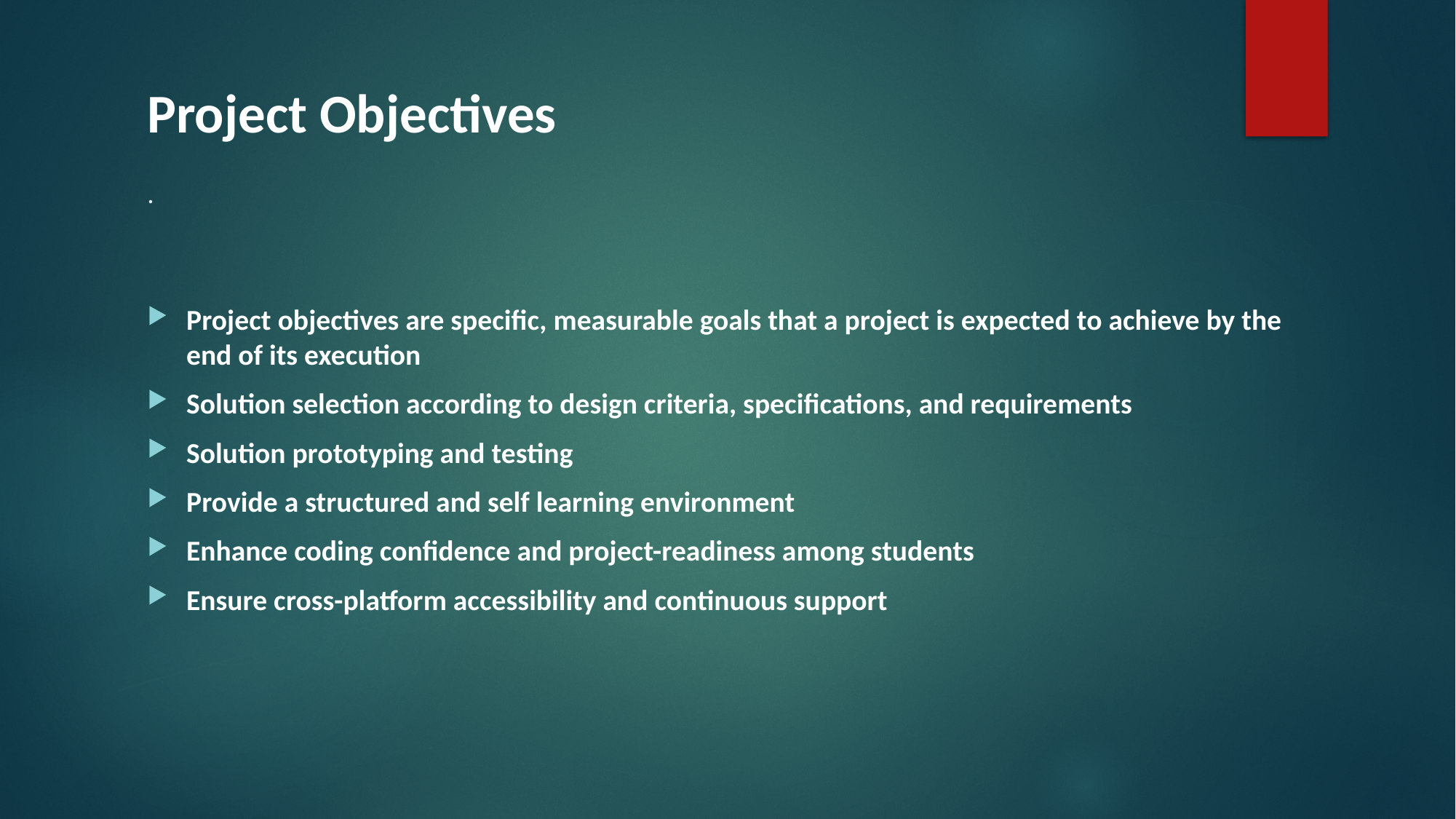

# Project Objectives .

Project objectives are specific, measurable goals that a project is expected to achieve by the end of its execution
Solution selection according to design criteria, specifications, and requirements
Solution prototyping and testing
Provide a structured and self learning environment
Enhance coding confidence and project-readiness among students
Ensure cross-platform accessibility and continuous support